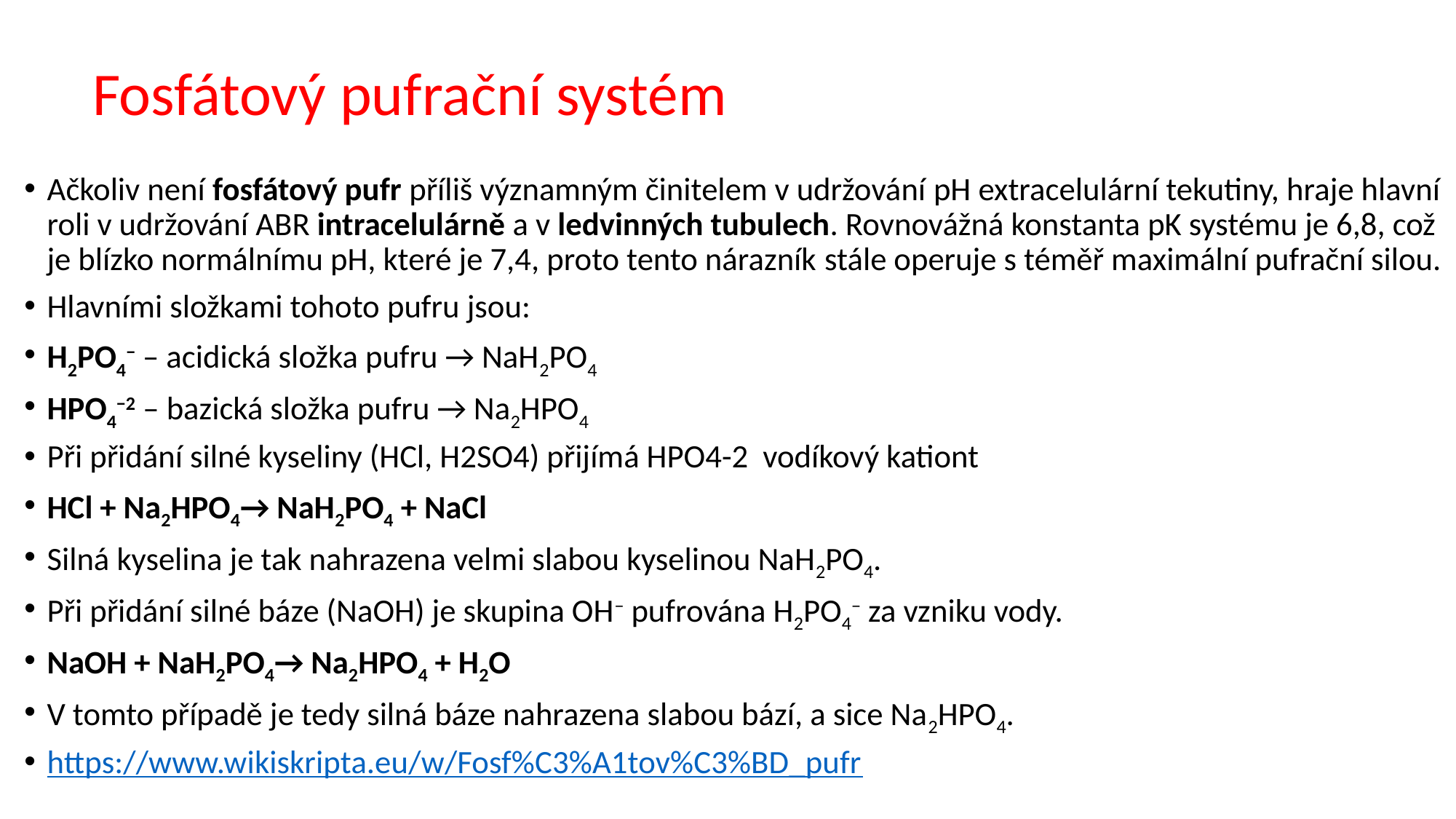

# Fosfátový pufrační systém
Ačkoliv není fosfátový pufr příliš významným činitelem v udržování pH extracelulární tekutiny, hraje hlavní roli v udržování ABR intracelulárně a v ledvinných tubulech. Rovnovážná konstanta pK systému je 6,8, což je blízko normálnímu pH, které je 7,4, proto tento nárazník stále operuje s téměř maximální pufrační silou.
Hlavními složkami tohoto pufru jsou:
H2PO4− – acidická složka pufru → NaH2PO4
HPO4−2 – bazická složka pufru → Na2HPO4
Při přidání silné kyseliny (HCl, H2SO4) přijímá HPO4-2  vodíkový kationt
HCl + Na2HPO4→ NaH2PO4 + NaCl
Silná kyselina je tak nahrazena velmi slabou kyselinou NaH2PO4.
Při přidání silné báze (NaOH) je skupina OH− pufrována H2PO4− za vzniku vody.
NaOH + NaH2PO4→ Na2HPO4 + H2O
V tomto případě je tedy silná báze nahrazena slabou bází, a sice Na2HPO4.
https://www.wikiskripta.eu/w/Fosf%C3%A1tov%C3%BD_pufr